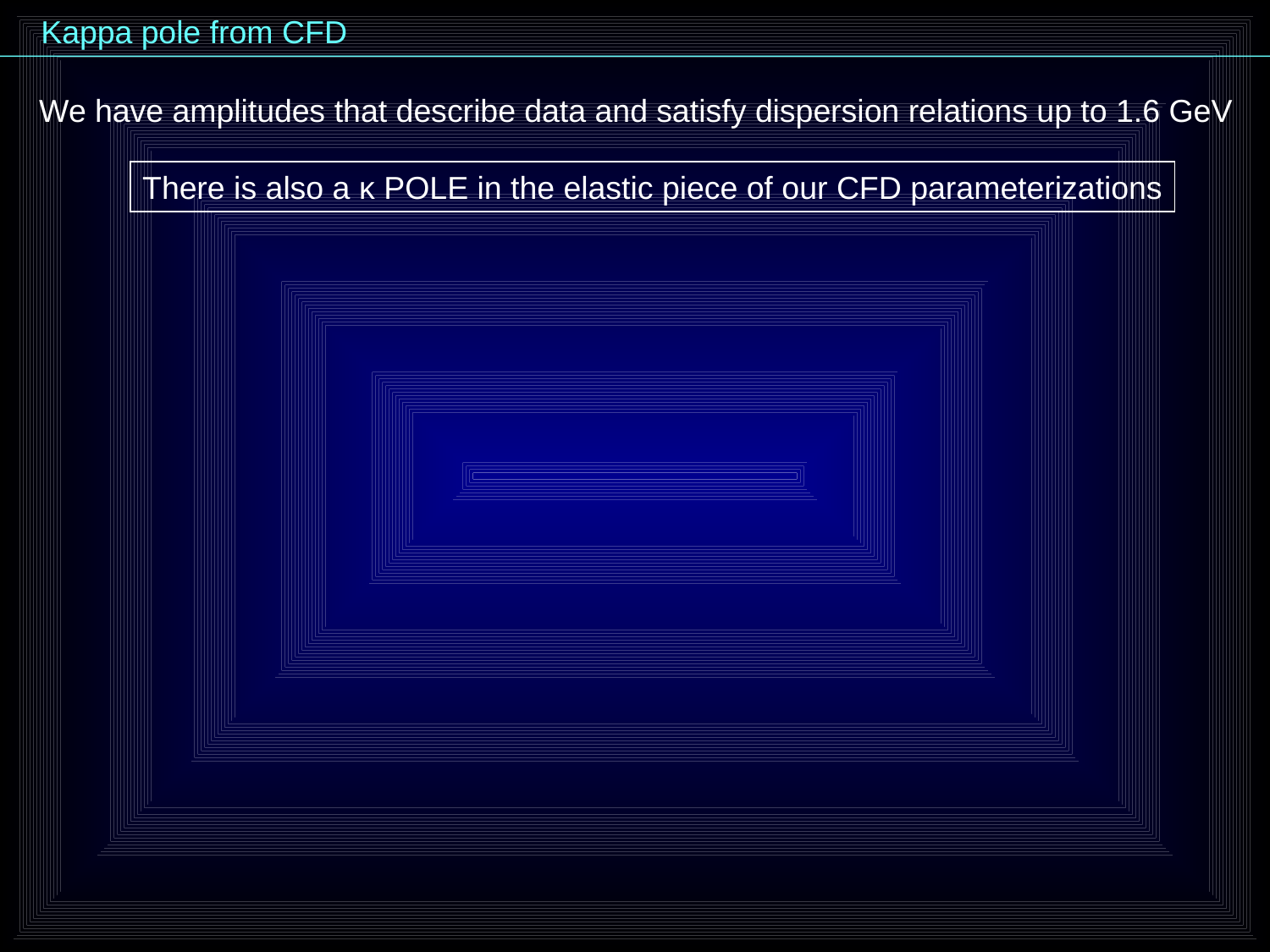

Kappa pole from CFD

We have amplitudes that describe data and satisfy dispersion relations up to 1.6 GeV
There is also a κ POLE in the elastic piece of our CFD parameterizations